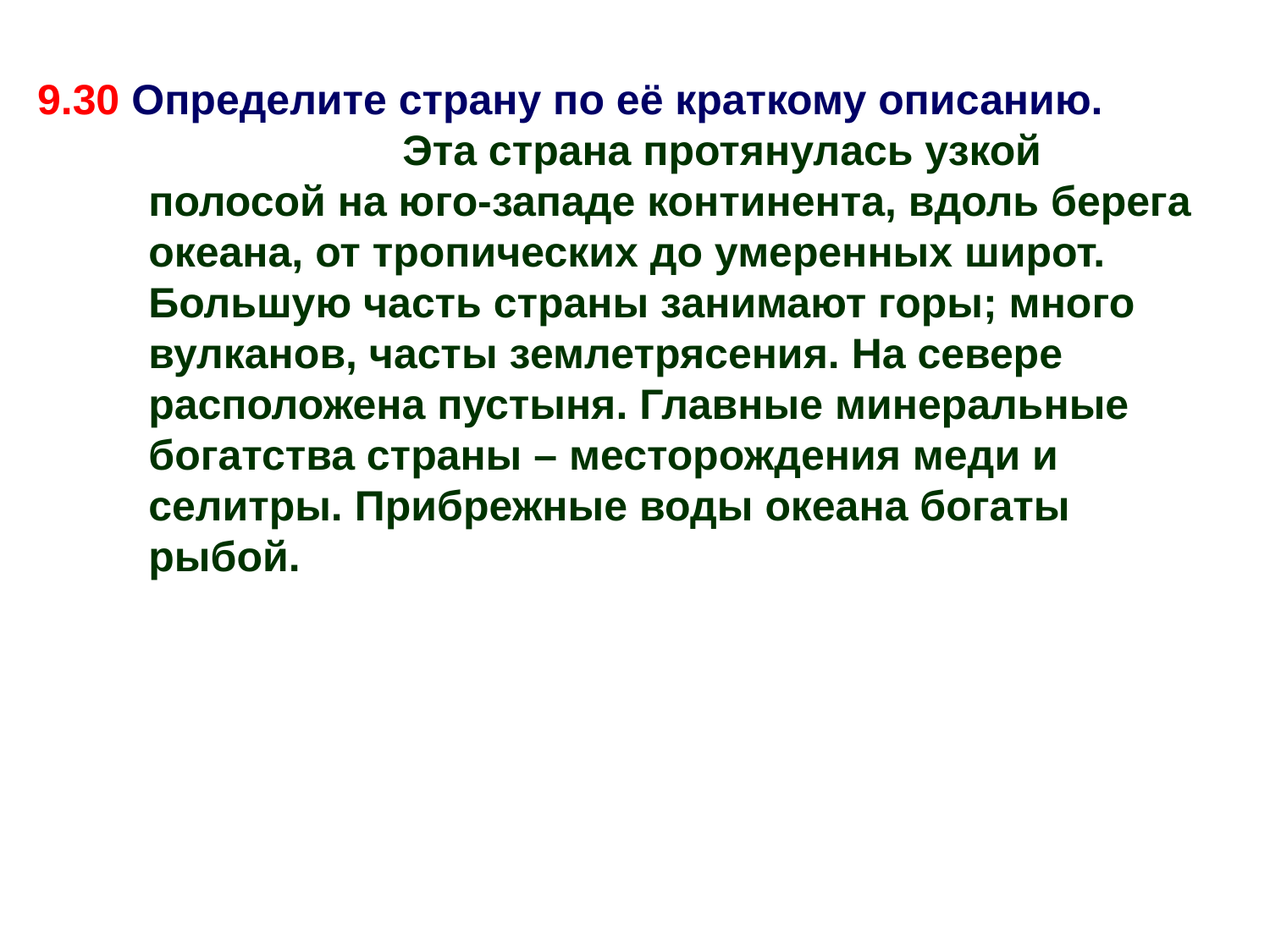

9.30 Определите страну по её краткому описанию.
			Эта страна протянулась узкой полосой на юго-западе континента, вдоль берега океана, от тропических до умеренных широт. Большую часть страны занимают горы; много вулканов, часты землетрясения. На севере расположена пустыня. Главные минеральные богатства страны – месторождения меди и селитры. Прибрежные воды океана богаты рыбой.

Чили